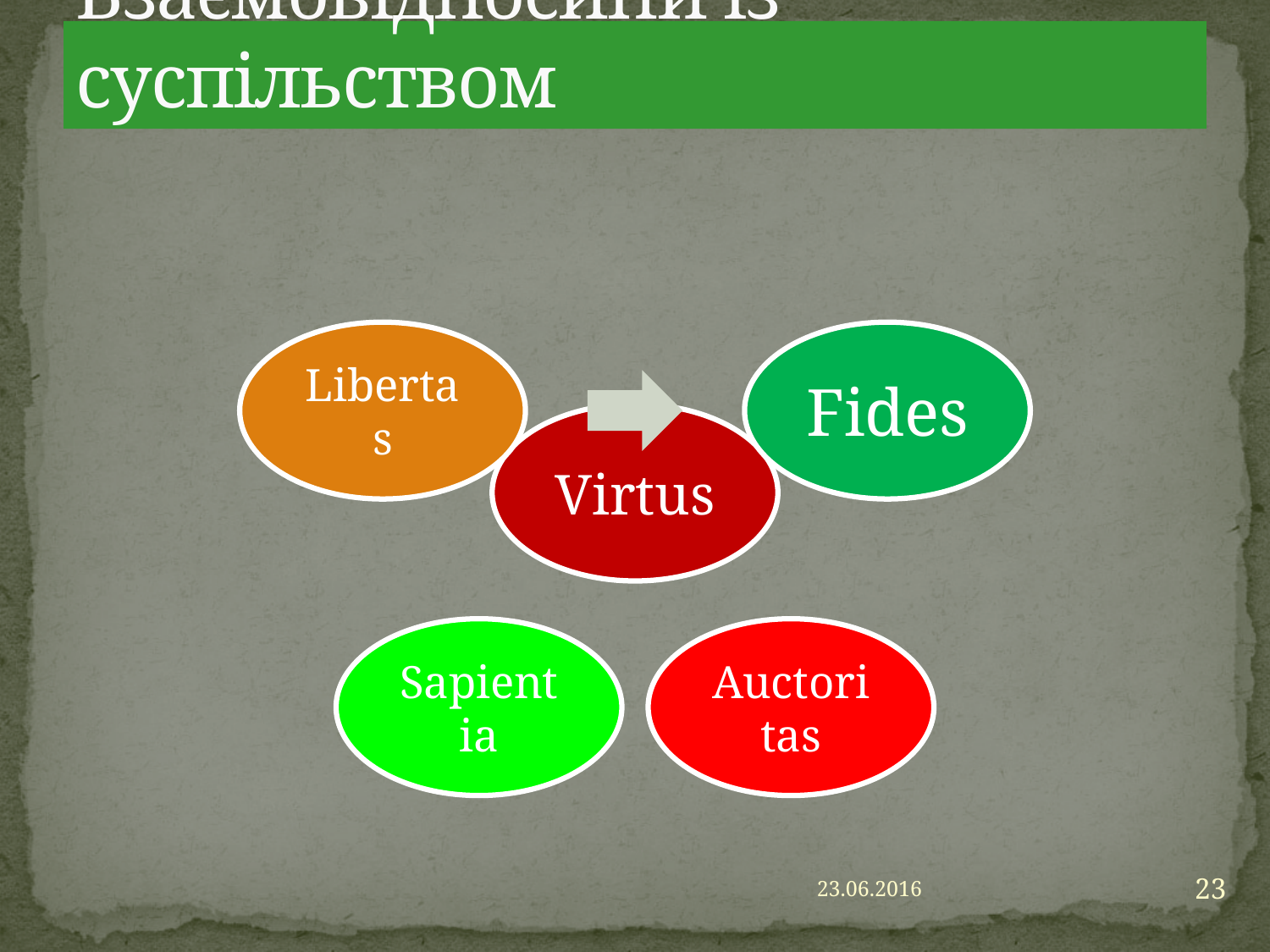

# Взаємовідносини із суспільством
Virtus
Fides
Auctoritas
Sapientia
Libertas
23
23.06.2016